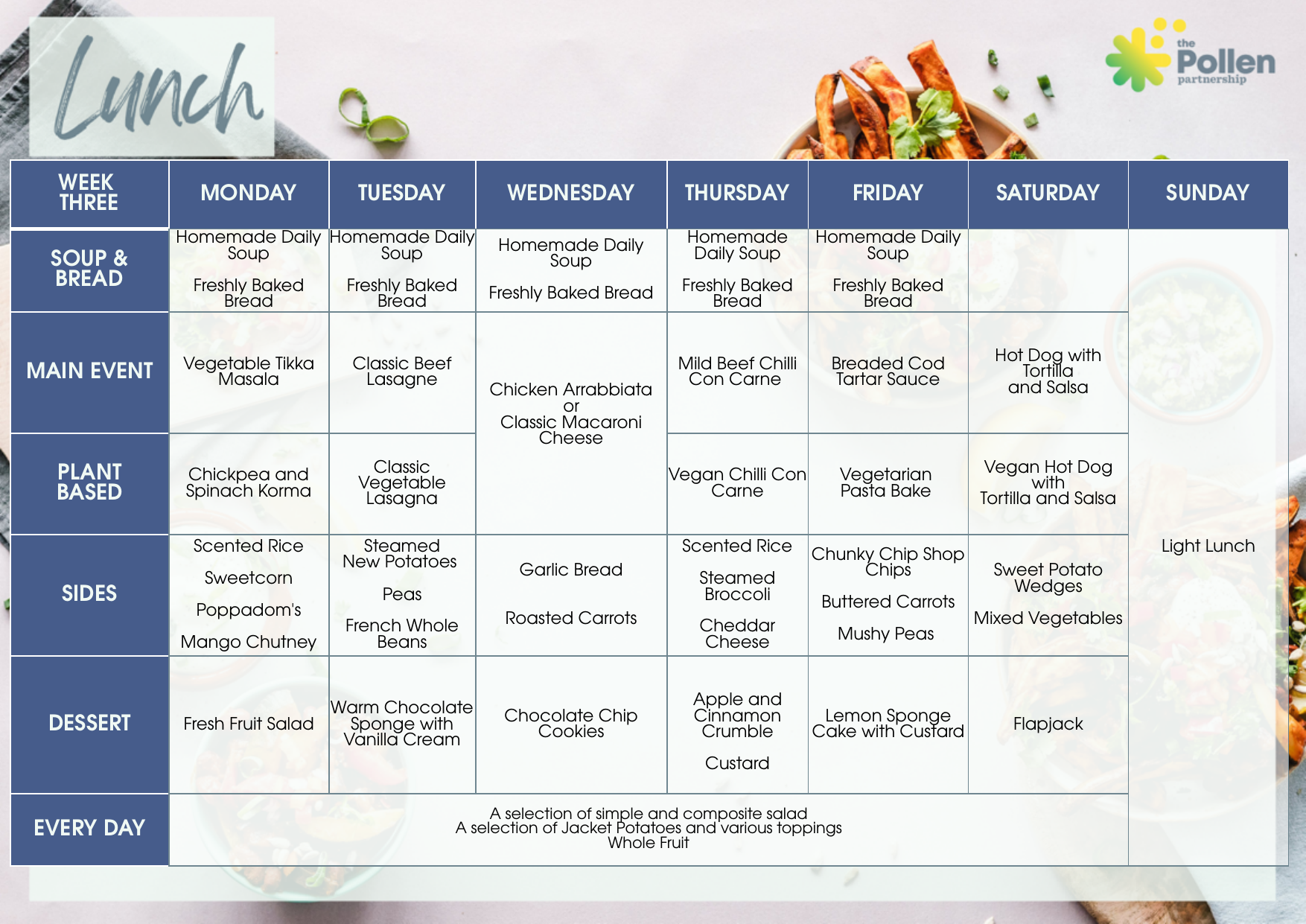

| WEEK THREE | MONDAY | TUESDAY | WEDNESDAY | THURSDAY | FRIDAY | SATURDAY | SUNDAY |
| --- | --- | --- | --- | --- | --- | --- | --- |
| SOUP & BREAD | Homemade Daily Soup Freshly Baked Bread | Homemade Daily Soup Freshly Baked Bread | Homemade Daily Soup Freshly Baked Bread | Homemade Daily Soup Freshly Baked Bread | Homemade Daily Soup Freshly Baked Bread |  | Light Lunch |
| MAIN EVENT | Vegetable Tikka Masala | Classic Beef Lasagne | Chicken Arrabbiata or Classic Macaroni Cheese | Mild Beef Chilli Con Carne | Breaded Cod  Tartar Sauce | Hot Dog with Tortilla and Salsa |  |
| PLANT BASED | Chickpea and Spinach Korma | Classic Vegetable Lasagna |  | Vegan Chilli Con Carne | Vegetarian  Pasta Bake | Vegan Hot Dog with Tortilla and Salsa |  |
| SIDES | Scented Rice Sweetcorn Poppadom's Mango Chutney | Steamed New Potatoes  Peas French Whole Beans | Garlic Bread Roasted Carrots | Scented Rice Steamed Broccoli Cheddar Cheese | Chunky Chip Shop Chips Buttered Carrots Mushy Peas | Sweet Potato Wedges Mixed Vegetables |  |
| DESSERT | Fresh Fruit Salad | Warm Chocolate Sponge with Vanilla Cream | Chocolate Chip Cookies | Apple and Cinnamon Crumble Custard | Lemon Sponge Cake with Custard | Flapjack |  |
| EVERY DAY | A selection of simple and composite salad A selection of Jacket Potatoes and various toppings Whole Fruit |  |  |  |  |  |  |